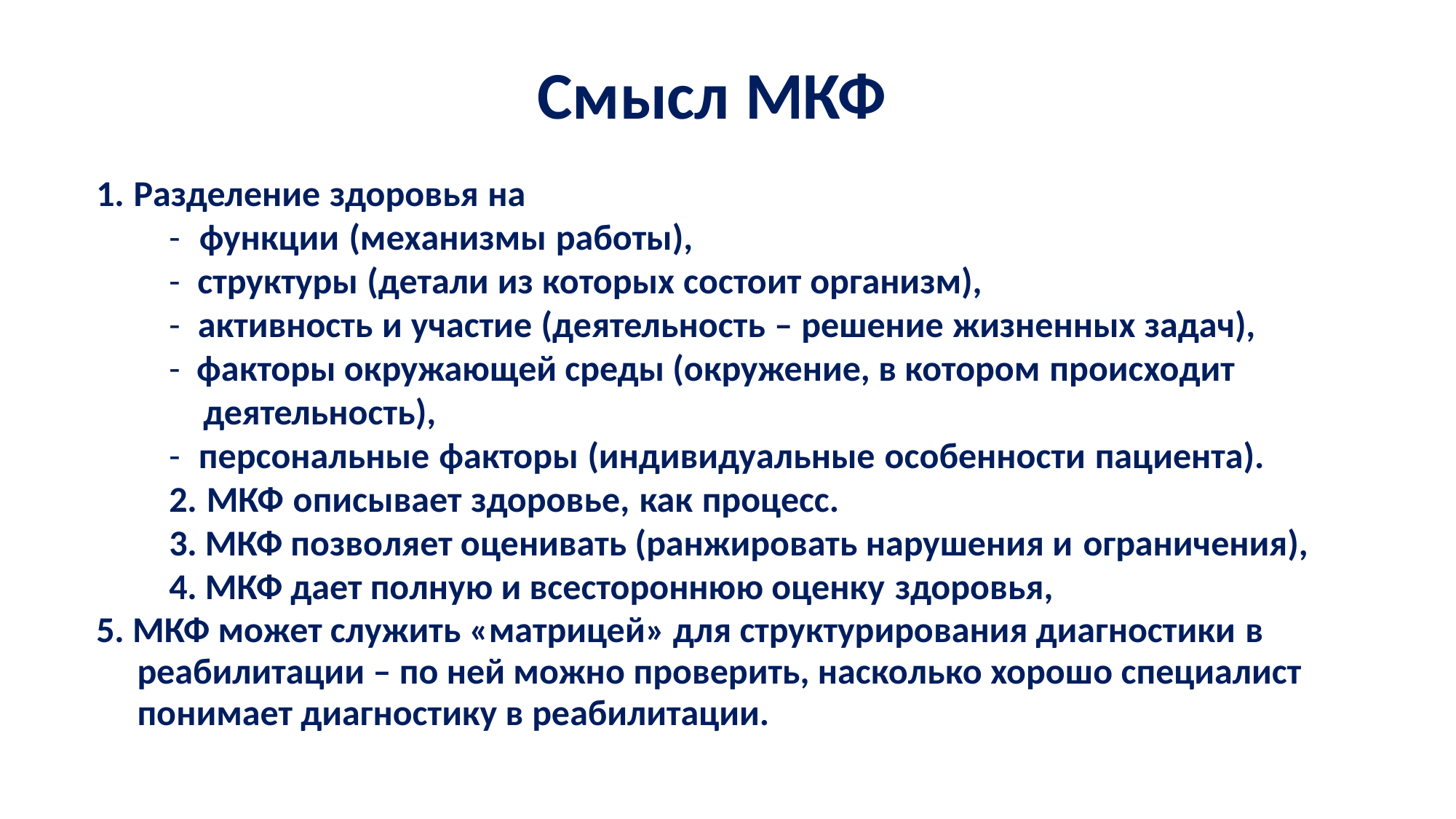

Смысл МКФ
1. Разделение здоровья на
-  функции (механизмы работы),
-  структуры (детали из которых состоит организм),
-  активность и участие (деятельность – решение жизненных задач),
-  факторы окружающей среды (окружение, в котором происходит
деятельность),
-  персональные факторы (индивидуальные особенности пациента).
2. МКФ описывает здоровье, как процесс.
3. МКФ позволяет оценивать (ранжировать нарушения и ограничения),
4. МКФ дает полную и всестороннюю оценку здоровья,
5. МКФ может служить «матрицей» для структурирования диагностики в реабилитации – по ней можно проверить, насколько хорошо специалист понимает диагностику в реабилитации.